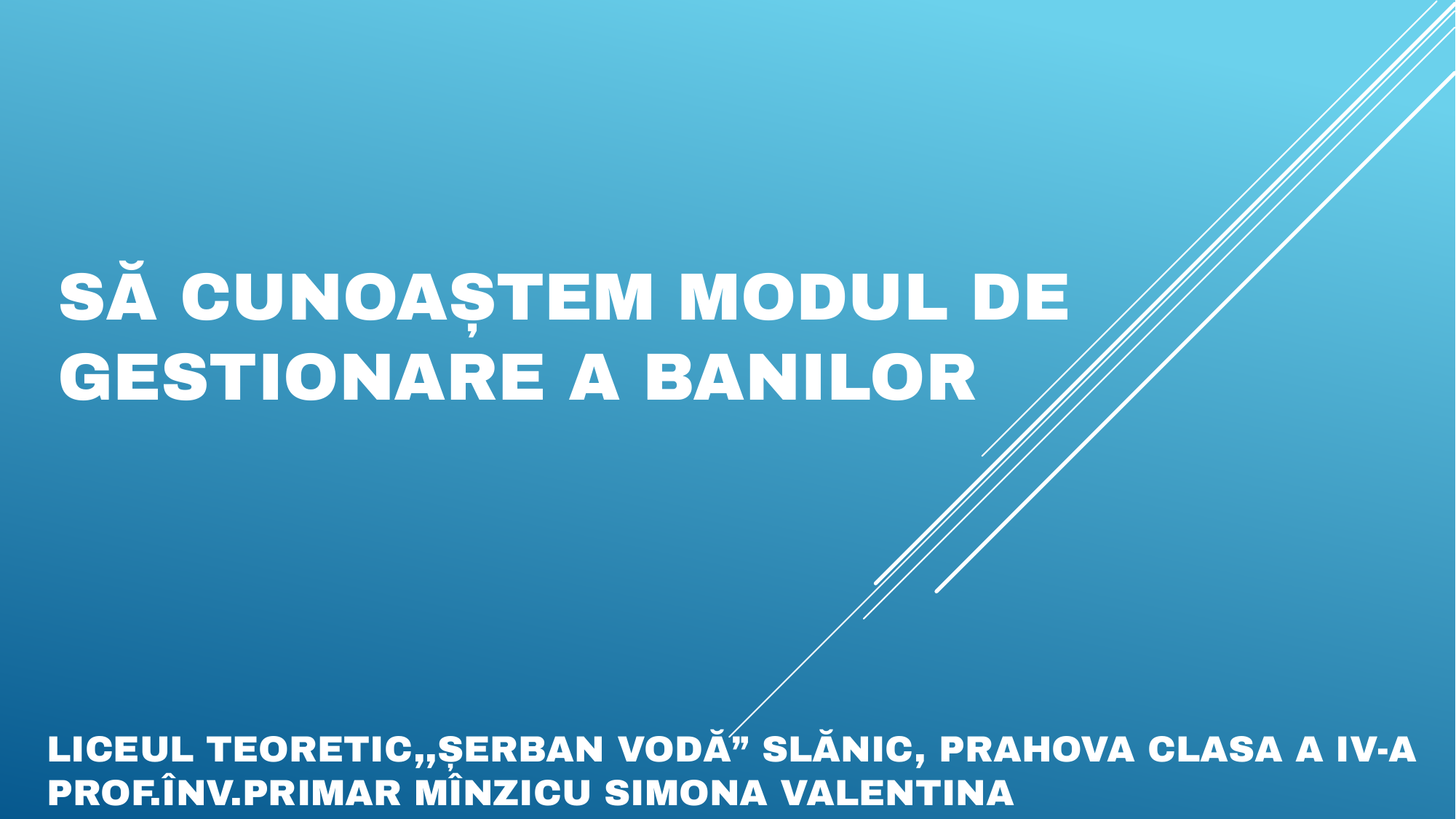

# Să cunoaștem modul de gestionare a banilor
LICEUL TEORETIC,,ȘERBAN VODĂ” SLĂNIC, PRAHOVA CLASA A IV-A
Prof.înv.primar mînzicu simona valentina